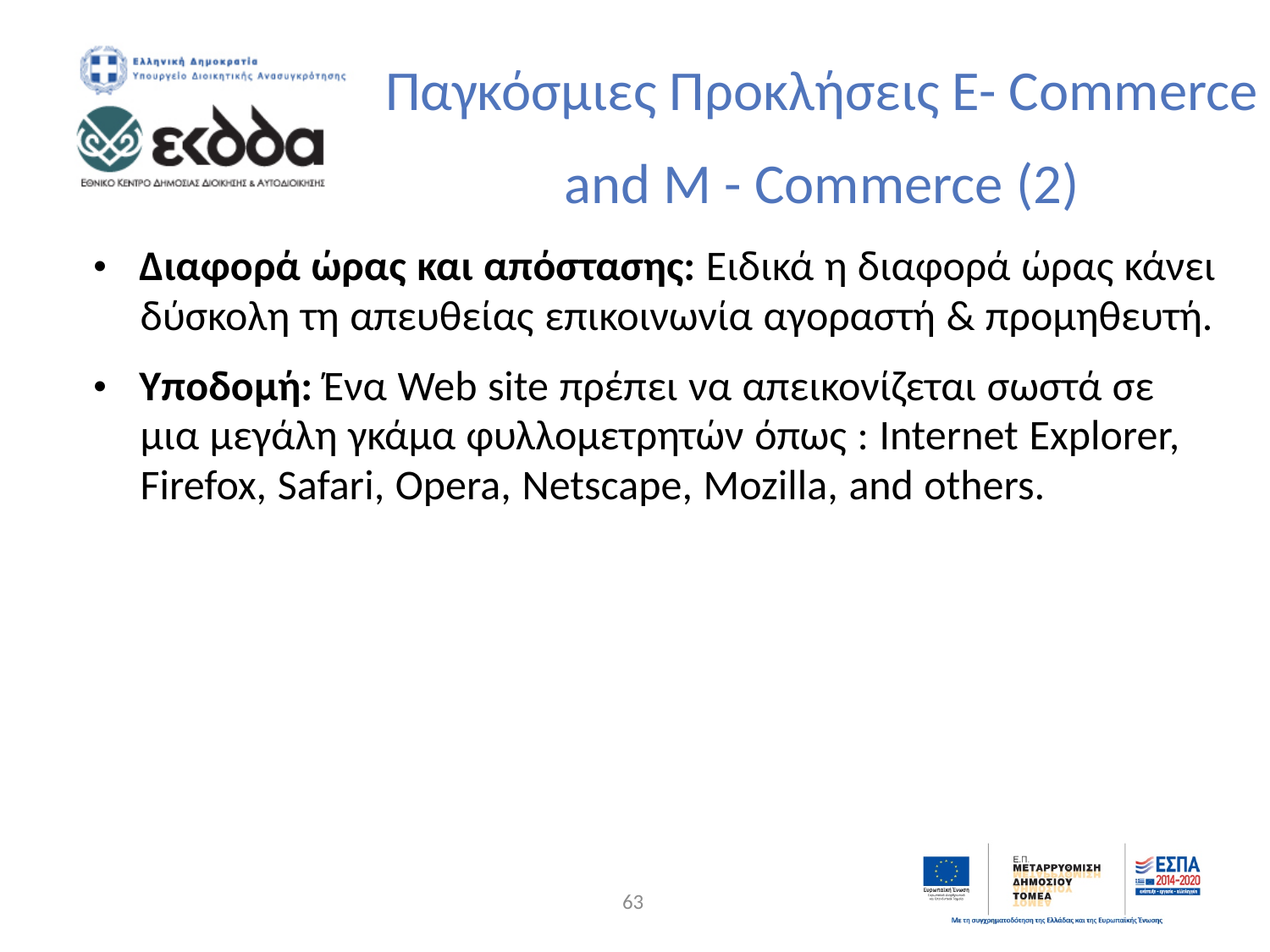

Παγκόσμιες Προκλήσεις E- Commerce
and M - Commerce (2)
•   Διαφορά ώρας και απόστασης: Ειδικά η διαφορά ώρας κάνει
		δύσκολη τη απευθείας επικοινωνία αγοραστή & προμηθευτή.
•   Υποδομή: Ένα Web site πρέπει να απεικονίζεται σωστά σε
		μια μεγάλη γκάμα φυλλομετρητών όπως : Internet Explorer,
		Firefox, Safari, Opera, Netscape, Mozilla, and others.
63